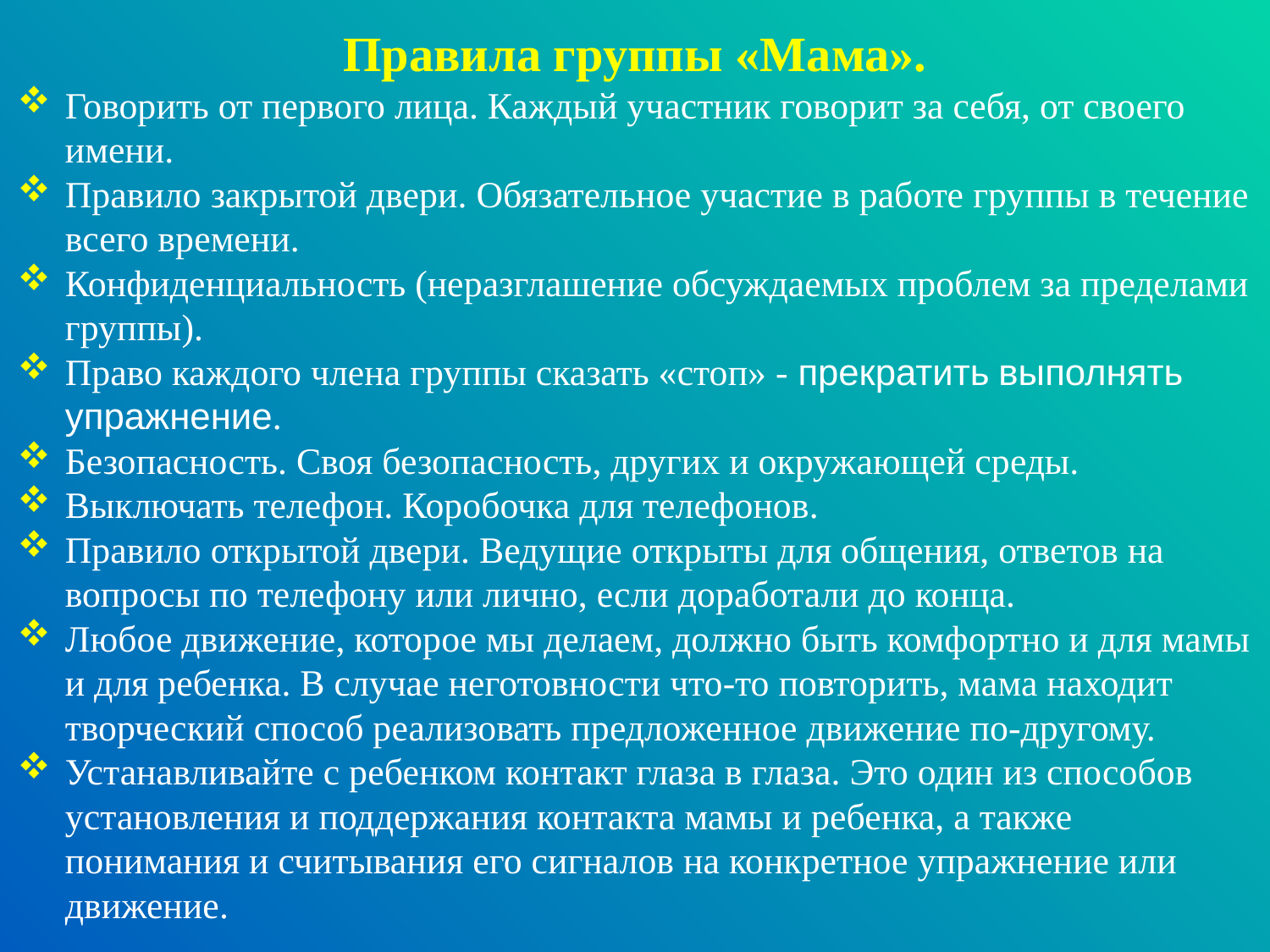

Правила группы «Мама».
Говорить от первого лица. Каждый участник говорит за себя, от своего имени.
Правило закрытой двери. Обязательное участие в работе группы в течение всего времени.
Конфиденциальность (неразглашение обсуждаемых проблем за пределами группы).
Право каждого члена группы сказать «стоп» - прекратить выполнять упражнение.
Безопасность. Своя безопасность, других и окружающей среды.
Выключать телефон. Коробочка для телефонов.
Правило открытой двери. Ведущие открыты для общения, ответов на вопросы по телефону или лично, если доработали до конца.
Любое движение, которое мы делаем, должно быть комфортно и для мамы и для ребенка. В случае неготовности что-то повторить, мама находит творческий способ реализовать предложенное движение по-другому.
Устанавливайте с ребенком контакт глаза в глаза. Это один из способов установления и поддержания контакта мамы и ребенка, а также понимания и считывания его сигналов на конкретное упражнение или движение.